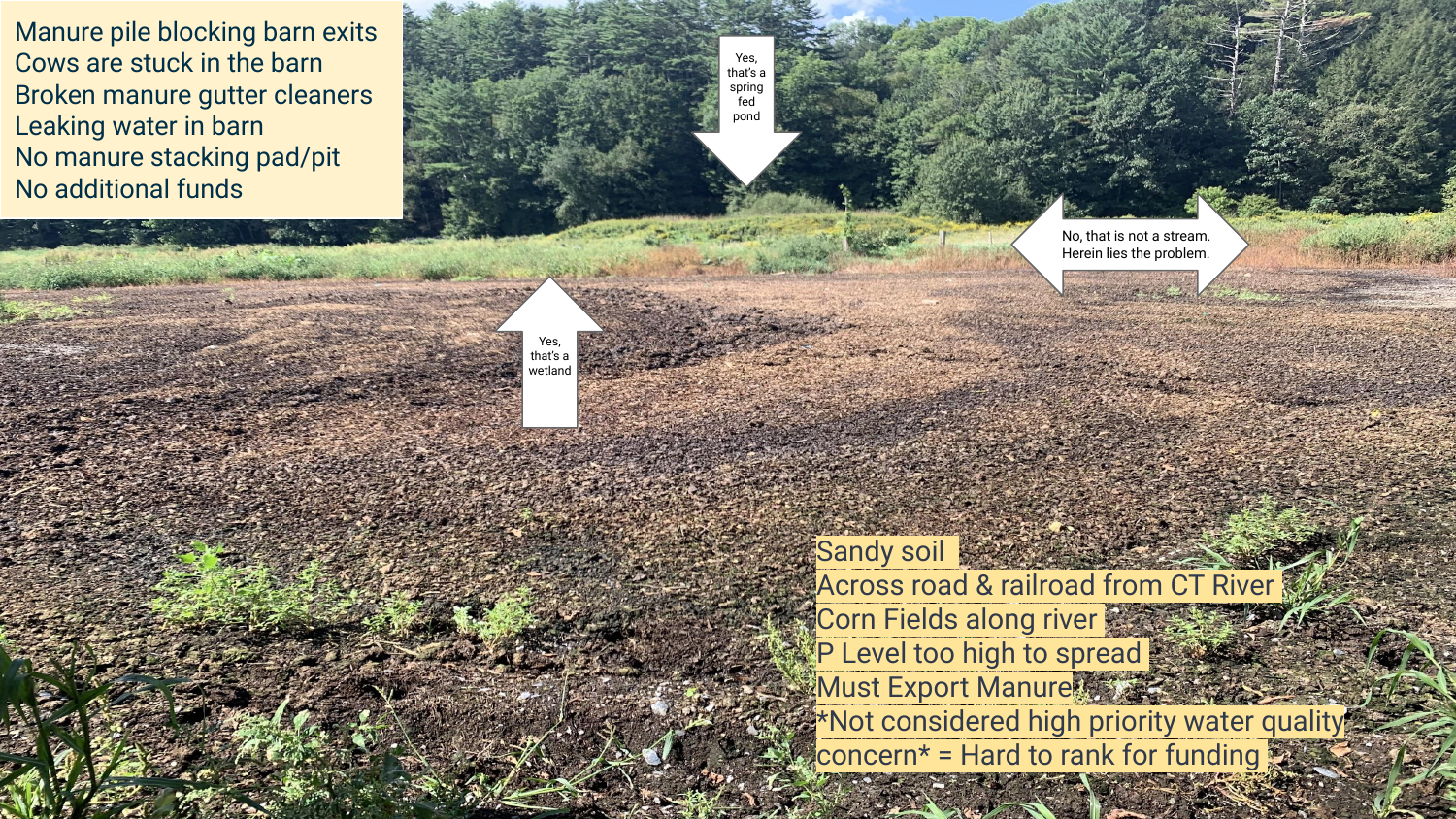

Manure pile blocking barn exits
Cows are stuck in the barn
Broken manure gutter cleaners
Leaking water in barn
No manure stacking pad/pit
No additional funds

Yes, that’s a spring fed pond

No, that is not a stream.
Herein lies the problem.

Yes, that’s a wetland
Sandy soil
Across road & railroad from CT River
Corn Fields along river
P Level too high to spread
Must Export Manure
*Not considered high priority water quality concern* = Hard to rank for funding